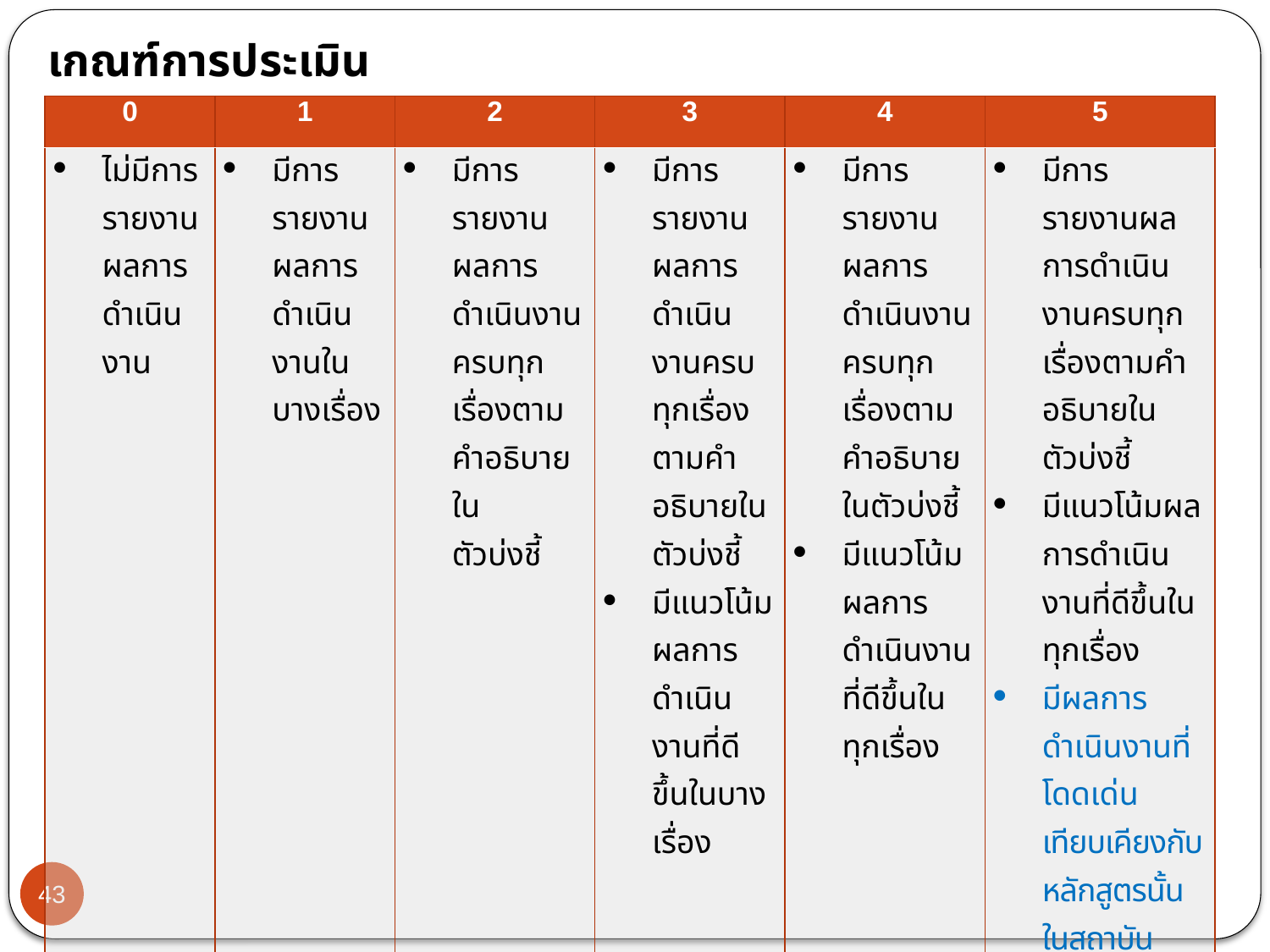

เกณฑ์การประเมิน

| 0 | 1 | 2 | 3 | 4 | 5 |
| --- | --- | --- | --- | --- | --- |
| ไม่มีการรายงานผลการดำเนินงาน | มีการรายงานผลการดำเนินงานในบางเรื่อง | มีการรายงานผลการดำเนินงานครบทุกเรื่องตามคำอธิบายใน ตัวบ่งชี้ | มีการรายงานผลการดำเนินงานครบทุกเรื่องตามคำอธิบายในตัวบ่งชี้ มีแนวโน้มผลการดำเนินงานที่ดีขึ้นในบางเรื่อง | มีการรายงานผลการดำเนินงานครบทุกเรื่องตามคำอธิบายในตัวบ่งชี้ มีแนวโน้มผลการดำเนินงานที่ดีขึ้นในทุกเรื่อง | มีการรายงานผลการดำเนินงานครบทุกเรื่องตามคำอธิบายใน ตัวบ่งชี้ มีแนวโน้มผลการดำเนินงานที่ดีขึ้นในทุกเรื่อง มีผลการดำเนินงานที่โดดเด่น เทียบเคียงกับหลักสูตรนั้นในสถาบันกลุ่มเดียวกัน โดยมีหลักฐานเชิงประจักษ์ยืนยัน และกรรมการผู้ตรวจประเมินสามารถให้เหตุผลอธิบายว่าเป็นผลการดำเนินงานที่โดดเด่นอย่างแท้จริง |
43